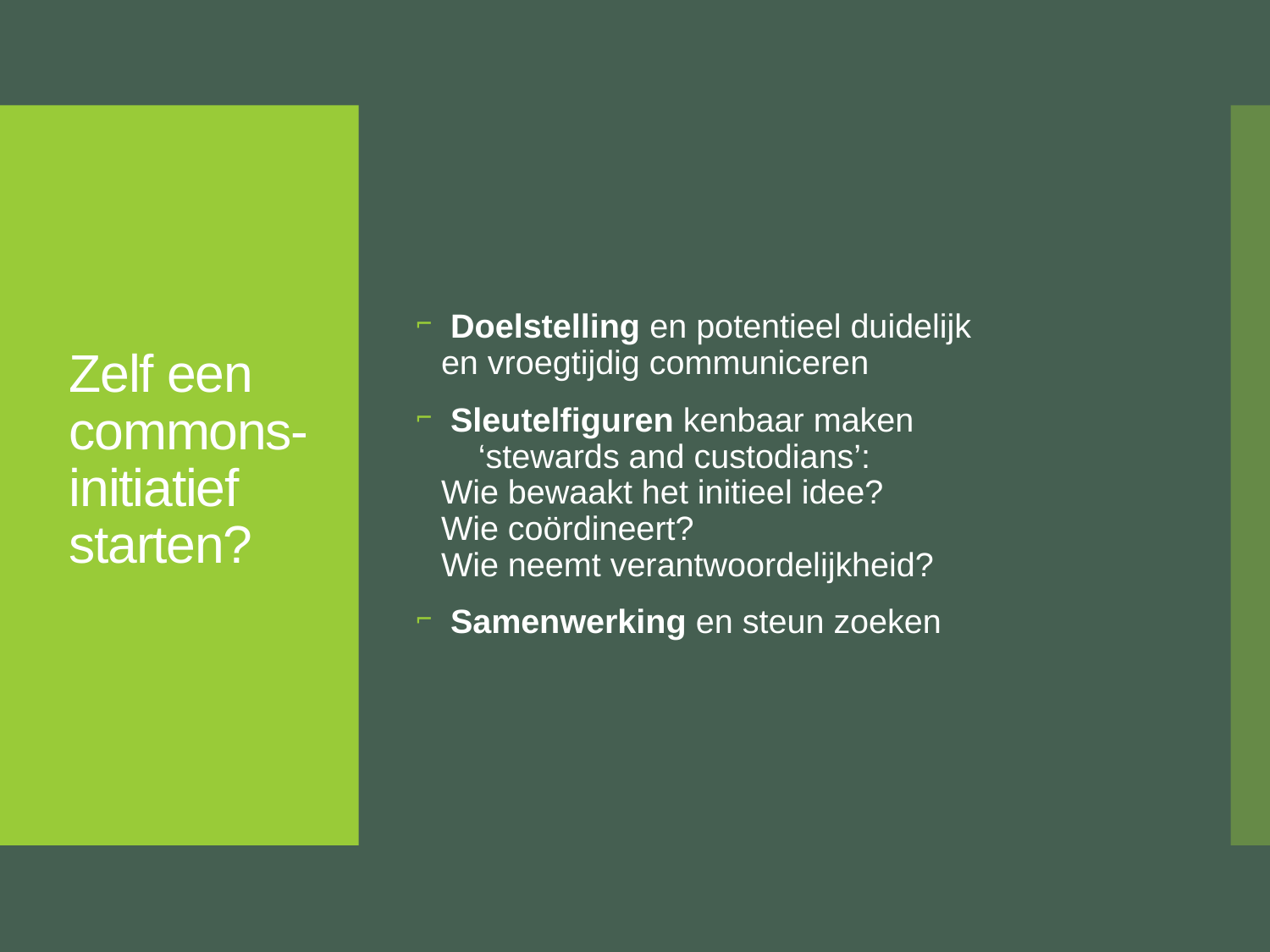

Doelstelling en potentieel duidelijk
en vroegtijdig communiceren
 Sleutelfiguren kenbaar maken
    ‘stewards and custodians’:
Wie bewaakt het initieel idee?
Wie coördineert?
Wie neemt verantwoordelijkheid?
 Samenwerking en steun zoeken
# Zelf een commons-initiatief starten?